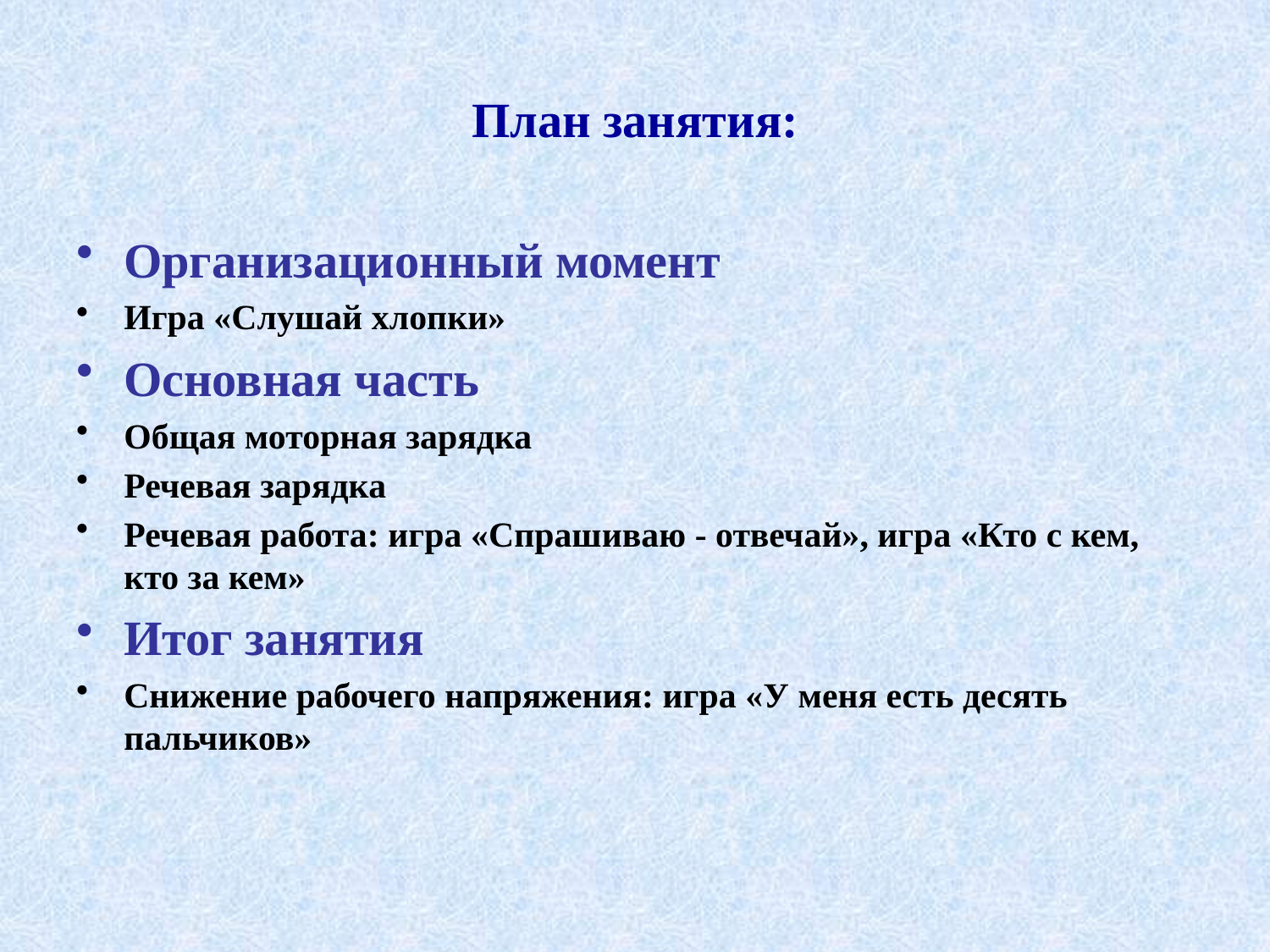

# План занятия:
Организационный момент
Игра «Слушай хлопки»
Основная часть
Общая моторная зарядка
Речевая зарядка
Речевая работа: игра «Спрашиваю - отвечай», игра «Кто с кем, кто за кем»
Итог занятия
Снижение рабочего напряжения: игра «У меня есть десять пальчиков»